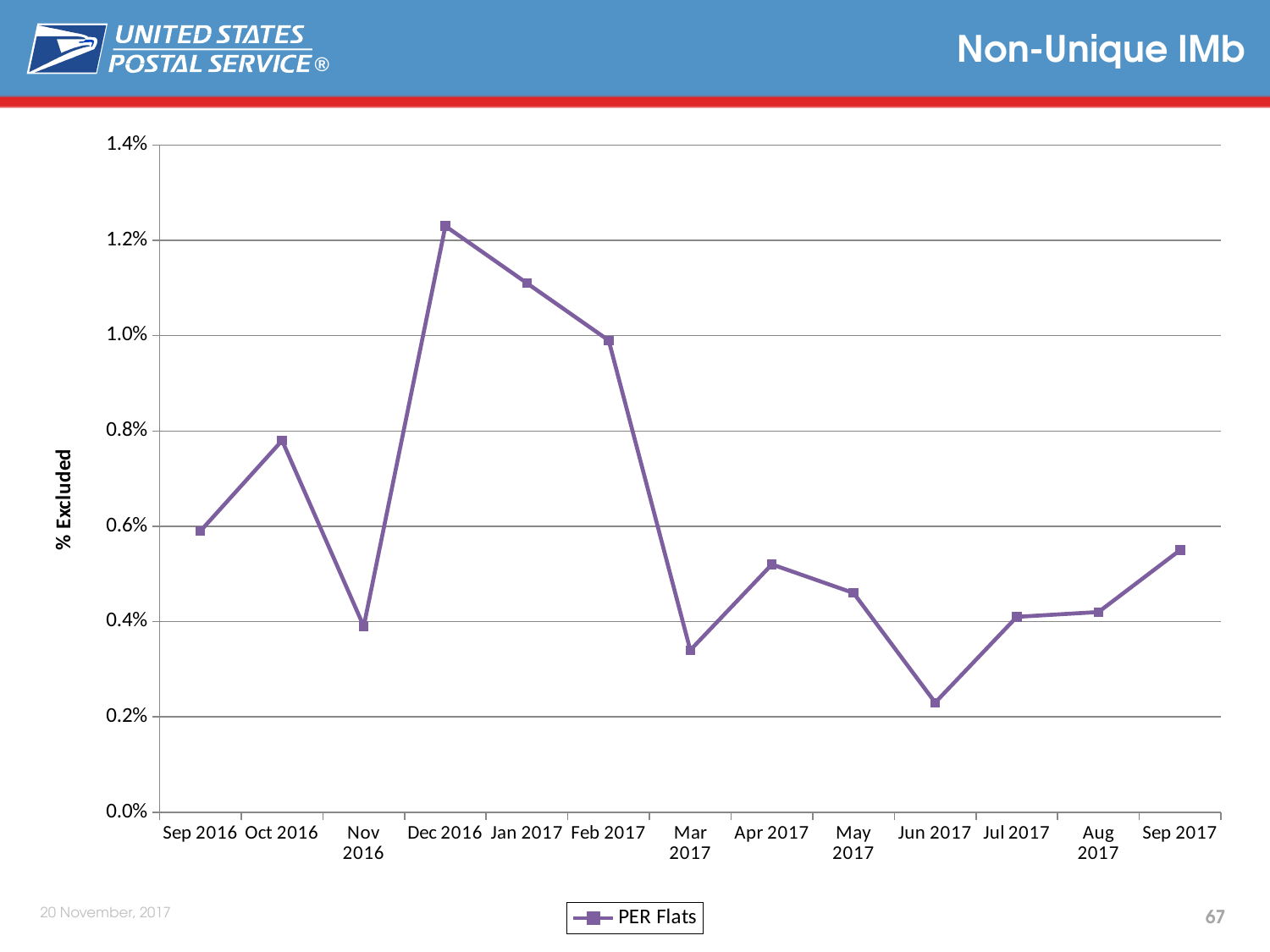

# Non-Unique IMb

### Chart

| Category | PER Flats |
|---|---|
| Sep 2016 | 0.0059 |
| Oct 2016 | 0.0078 |
| Nov 2016 | 0.0039 |
| Dec 2016 | 0.0123 |
| Jan 2017 | 0.0111 |
| Feb 2017 | 0.0099 |
| Mar 2017 | 0.0034 |
| Apr 2017 | 0.0052 |
| May 2017 | 0.0046 |
| Jun 2017 | 0.0023 |
| Jul 2017 | 0.0041 |
| Aug 2017 | 0.0042 |
| Sep 2017 | 0.0055 |